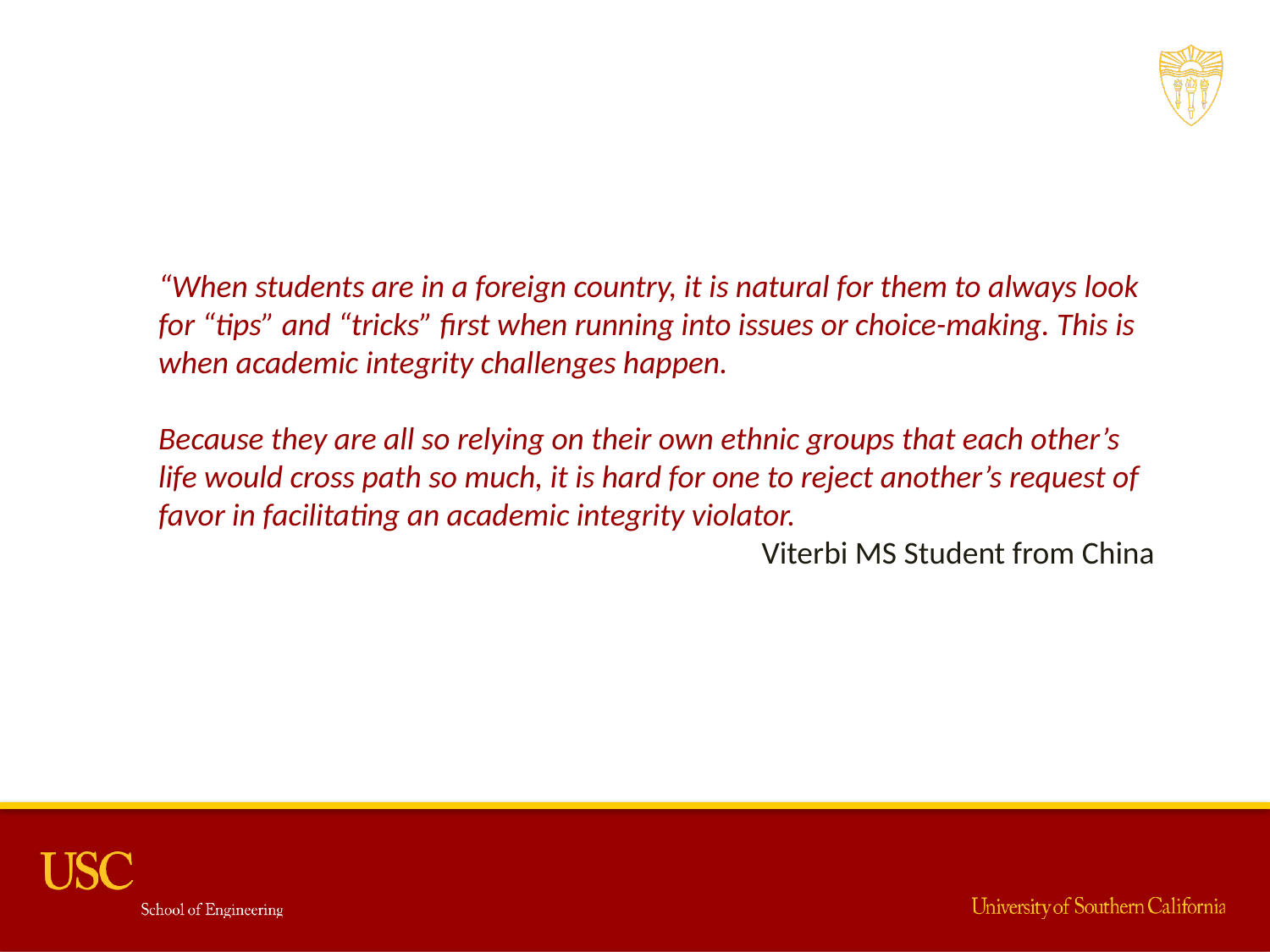

“When students are in a foreign country, it is natural for them to always look for “tips” and “tricks” first when running into issues or choice-making. This is when academic integrity challenges happen.

Because they are all so relying on their own ethnic groups that each other’s life would cross path so much, it is hard for one to reject another’s request of favor in facilitating an academic integrity violator.
Viterbi MS Student from China